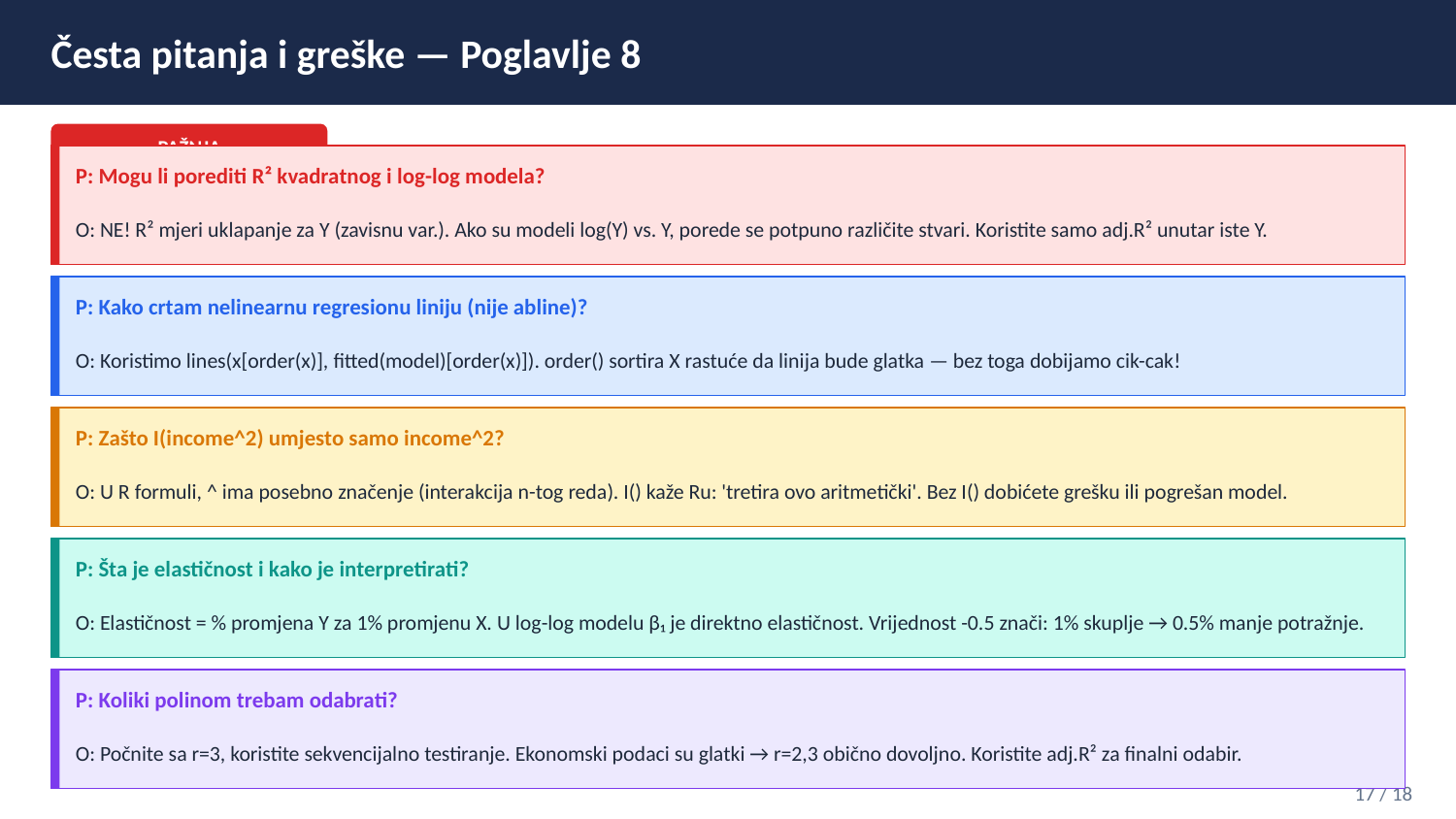

Česta pitanja i greške — Poglavlje 8

PAŽNJA

P: Mogu li porediti R² kvadratnog i log-log modela?
O: NE! R² mjeri uklapanje za Y (zavisnu var.). Ako su modeli log(Y) vs. Y, porede se potpuno različite stvari. Koristite samo adj.R² unutar iste Y.

P: Kako crtam nelinearnu regresionu liniju (nije abline)?
O: Koristimo lines(x[order(x)], fitted(model)[order(x)]). order() sortira X rastuće da linija bude glatka — bez toga dobijamo cik-cak!

P: Zašto I(income^2) umjesto samo income^2?
O: U R formuli, ^ ima posebno značenje (interakcija n-tog reda). I() kaže Ru: 'tretira ovo aritmetički'. Bez I() dobićete grešku ili pogrešan model.

P: Šta je elastičnost i kako je interpretirati?
O: Elastičnost = % promjena Y za 1% promjenu X. U log-log modelu β₁ je direktno elastičnost. Vrijednost -0.5 znači: 1% skuplje → 0.5% manje potražnje.

P: Koliki polinom trebam odabrati?
O: Počnite sa r=3, koristite sekvencijalno testiranje. Ekonomski podaci su glatki → r=2,3 obično dovoljno. Koristite adj.R² za finalni odabir.
17 / 18